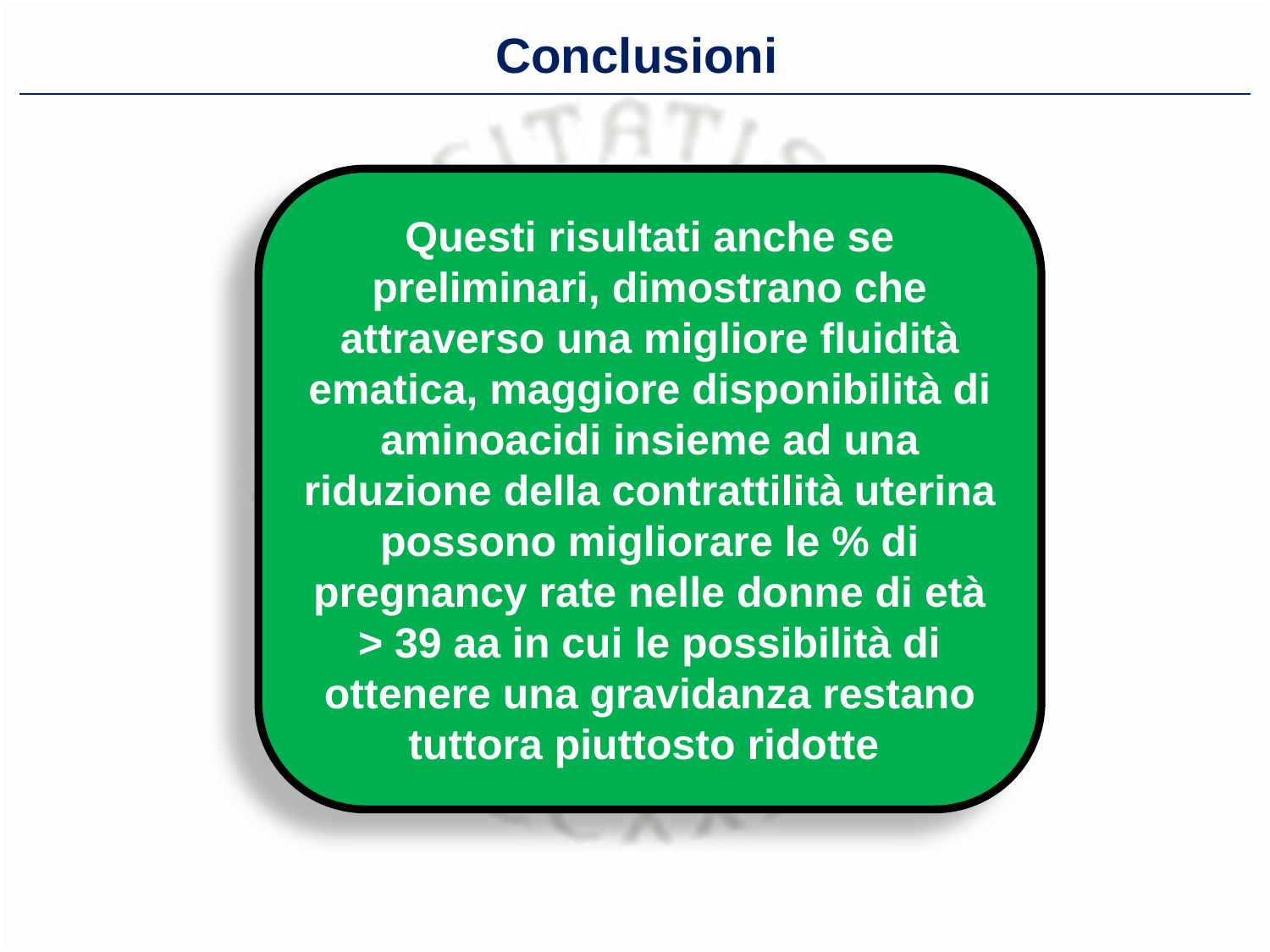

Conclusioni
Questi risultati anche se preliminari, dimostrano che attraverso una migliore fluidità ematica, maggiore disponibilità di aminoacidi insieme ad una riduzione della contrattilità uterina possono migliorare le % di pregnancy rate nelle donne di età > 39 aa in cui le possibilità di ottenere una gravidanza restano tuttora piuttosto ridotte